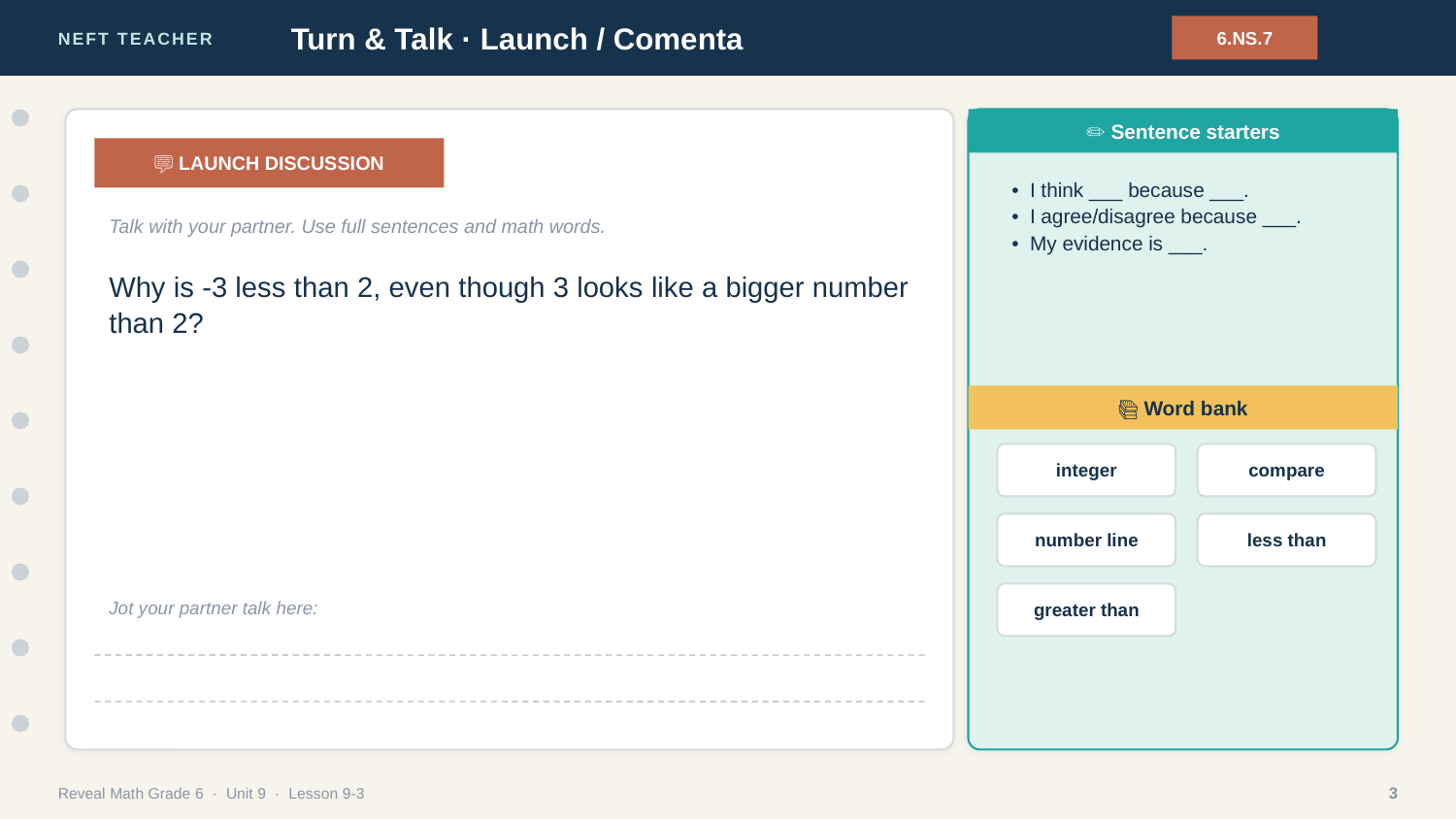

NEFT TEACHER
Turn & Talk · Launch / Comenta
6.NS.7

✏️ Sentence starters
💬 LAUNCH DISCUSSION
•  I think ___ because ___.
•  I agree/disagree because ___.
•  My evidence is ___.

Talk with your partner. Use full sentences and math words.
Why is -3 less than 2, even though 3 looks like a bigger number than 2?

📚 Word bank

integer
compare

number line
less than

greater than
Jot your partner talk here:

Reveal Math Grade 6  ·  Unit 9  ·  Lesson 9-3
3